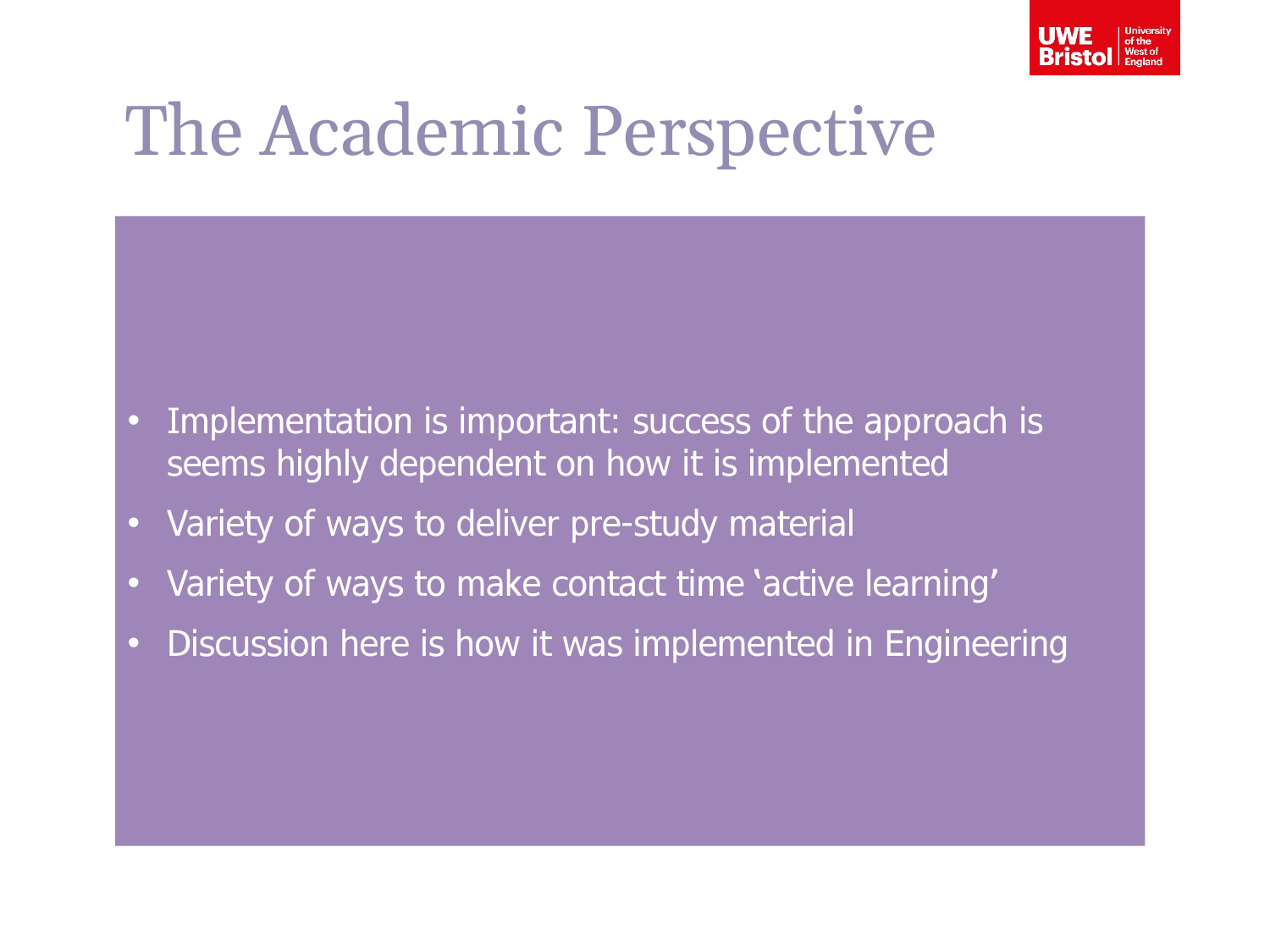

The Academic Perspective
Implementation is important: success of the approach is seems highly dependent on how it is implemented
Variety of ways to deliver pre-study material
Variety of ways to make contact time ‘active learning’
Discussion here is how it was implemented in Engineering